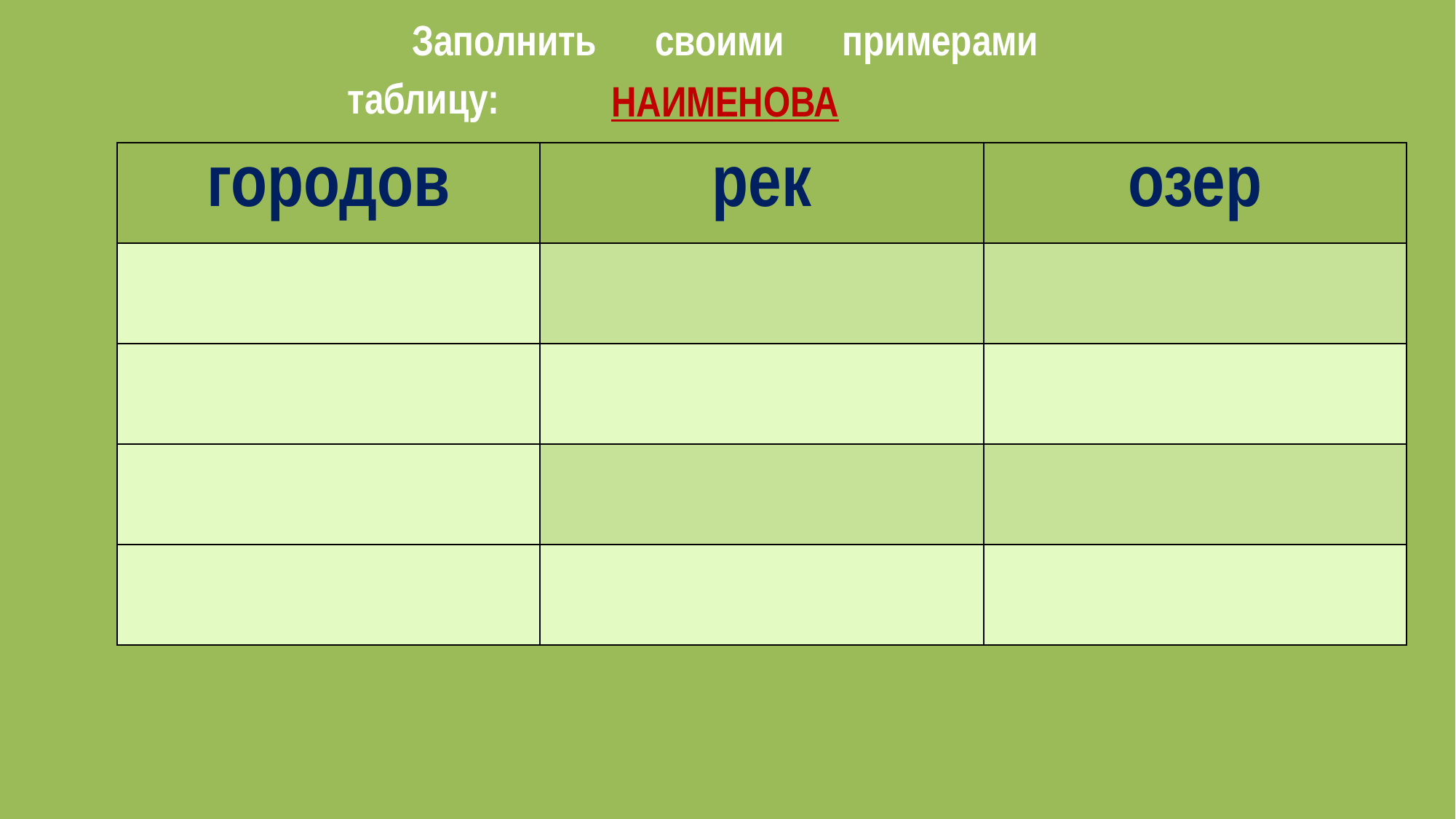

Заполнить своими примерами таблицу:
НАИМЕНОВАНИЯ
| городов | рек | озер |
| --- | --- | --- |
|  |  |  |
|  |  |  |
|  |  |  |
|  |  |  |